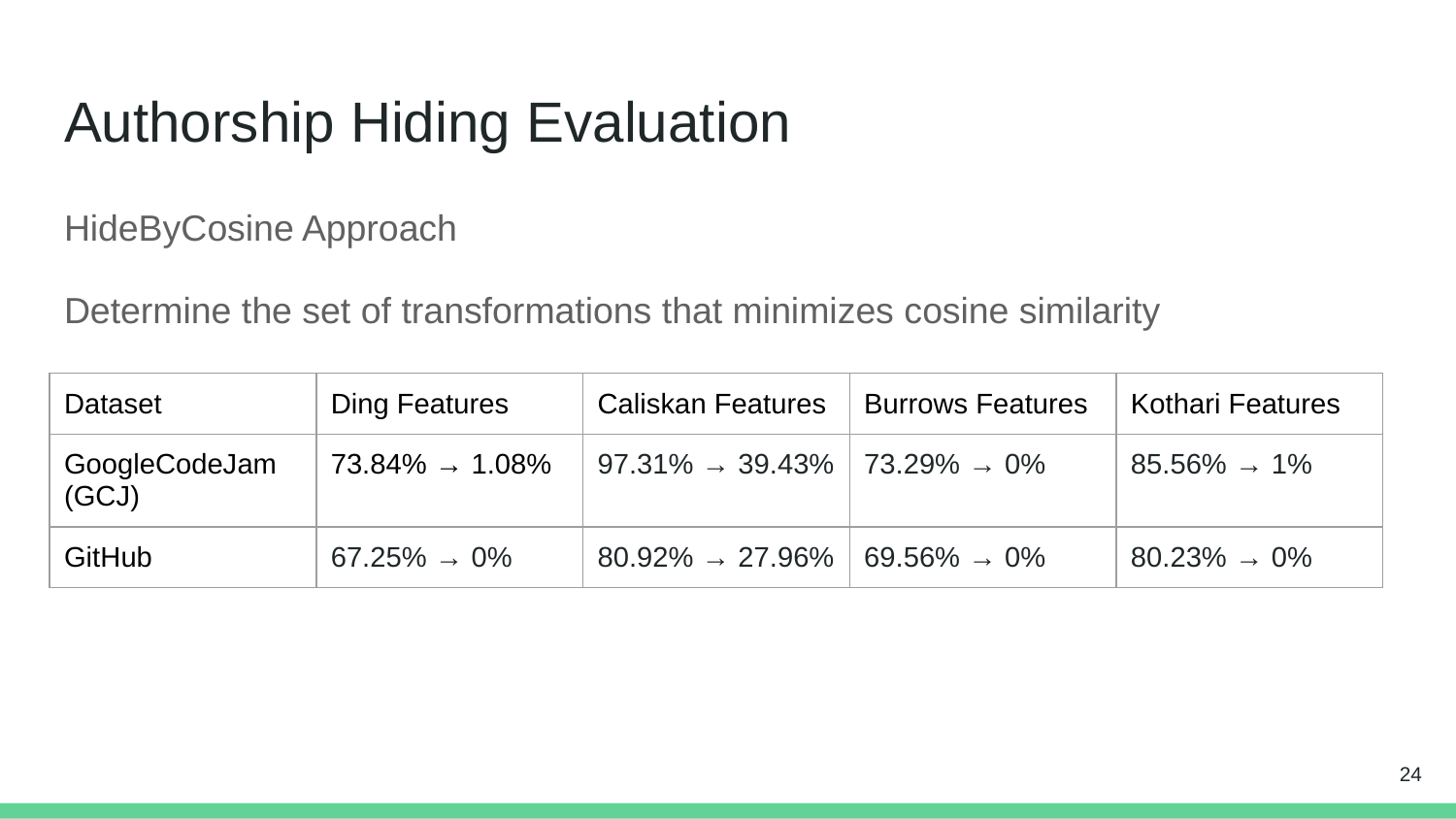

# Authorship Hiding Evaluation
HideByCosine Approach
Determine the set of transformations that minimizes cosine similarity

| Dataset | Ding Features | Caliskan Features | Burrows Features | Kothari Features |
| --- | --- | --- | --- | --- |
| GoogleCodeJam (GCJ) | 73.84% → 1.08% | 97.31% → 39.43% | 73.29% → 0% | 85.56% → 1% |
| GitHub | 67.25% → 0% | 80.92% → 27.96% | 69.56% → 0% | 80.23% → 0% |
24